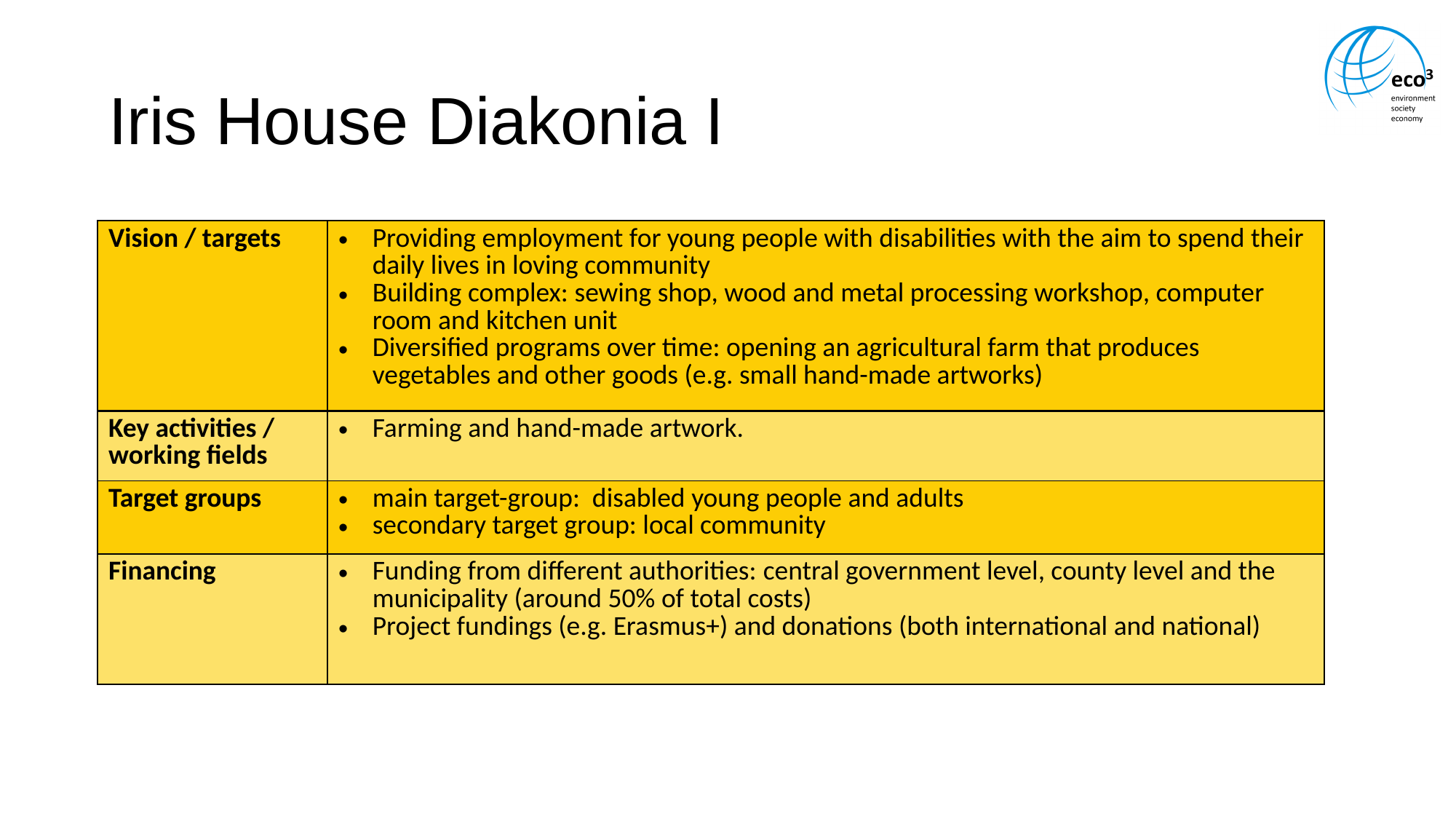

# Iris House Diakonia I
| Vision / targets | Providing employment for young people with disabilities with the aim to spend their daily lives in loving community Building complex: sewing shop, wood and metal processing workshop, computer room and kitchen unit Diversified programs over time: opening an agricultural farm that produces vegetables and other goods (e.g. small hand-made artworks) |
| --- | --- |
| Key activities / working fields | Farming and hand-made artwork. |
| Target groups | main target-group: disabled young people and adults secondary target group: local community |
| Financing | Funding from different authorities: central government level, county level and the municipality (around 50% of total costs) Project fundings (e.g. Erasmus+) and donations (both international and national) |